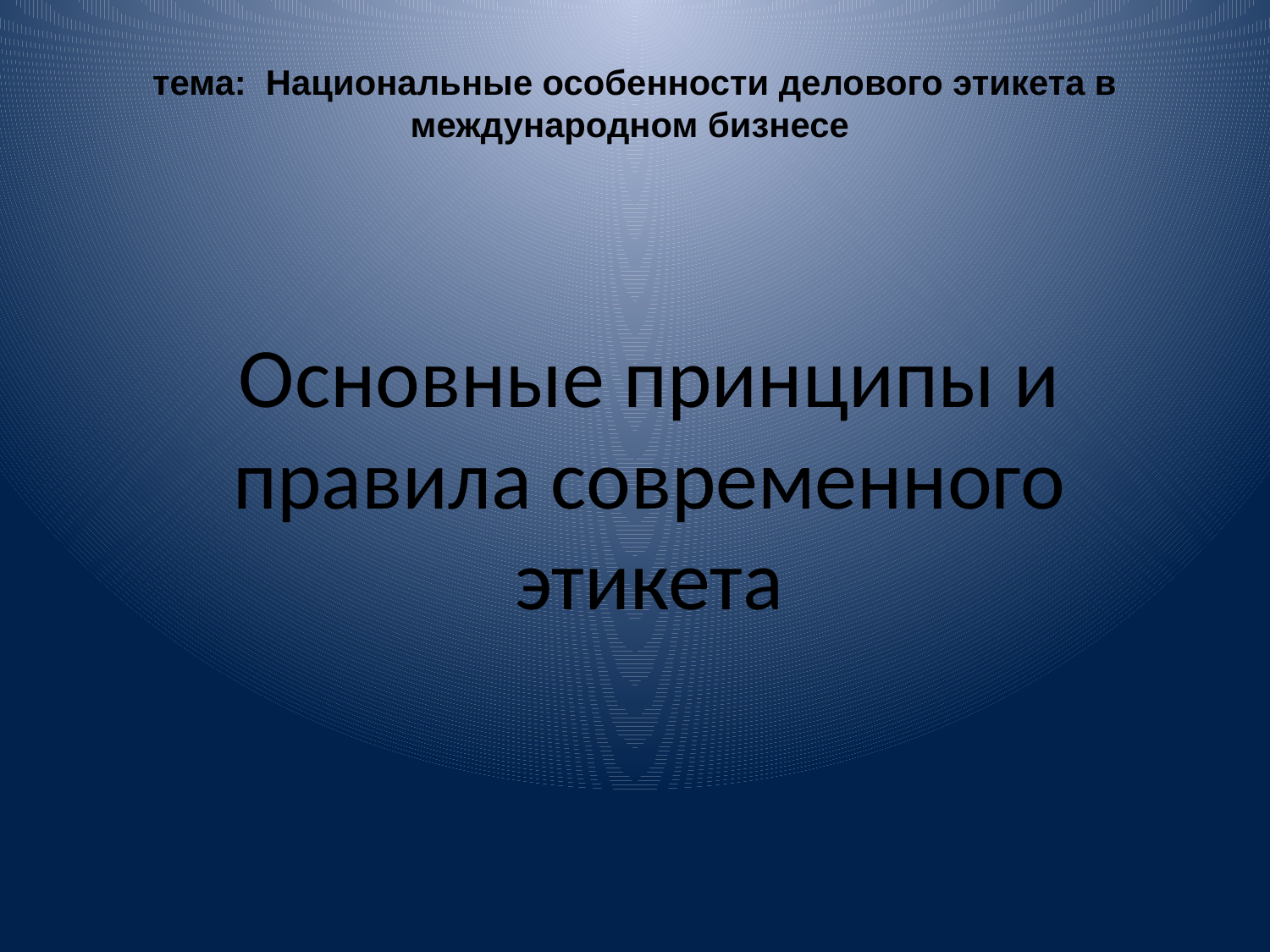

# тема:  Национальные особенности делового этикета в международном бизнесе
Основные принципы и правила современного этикета